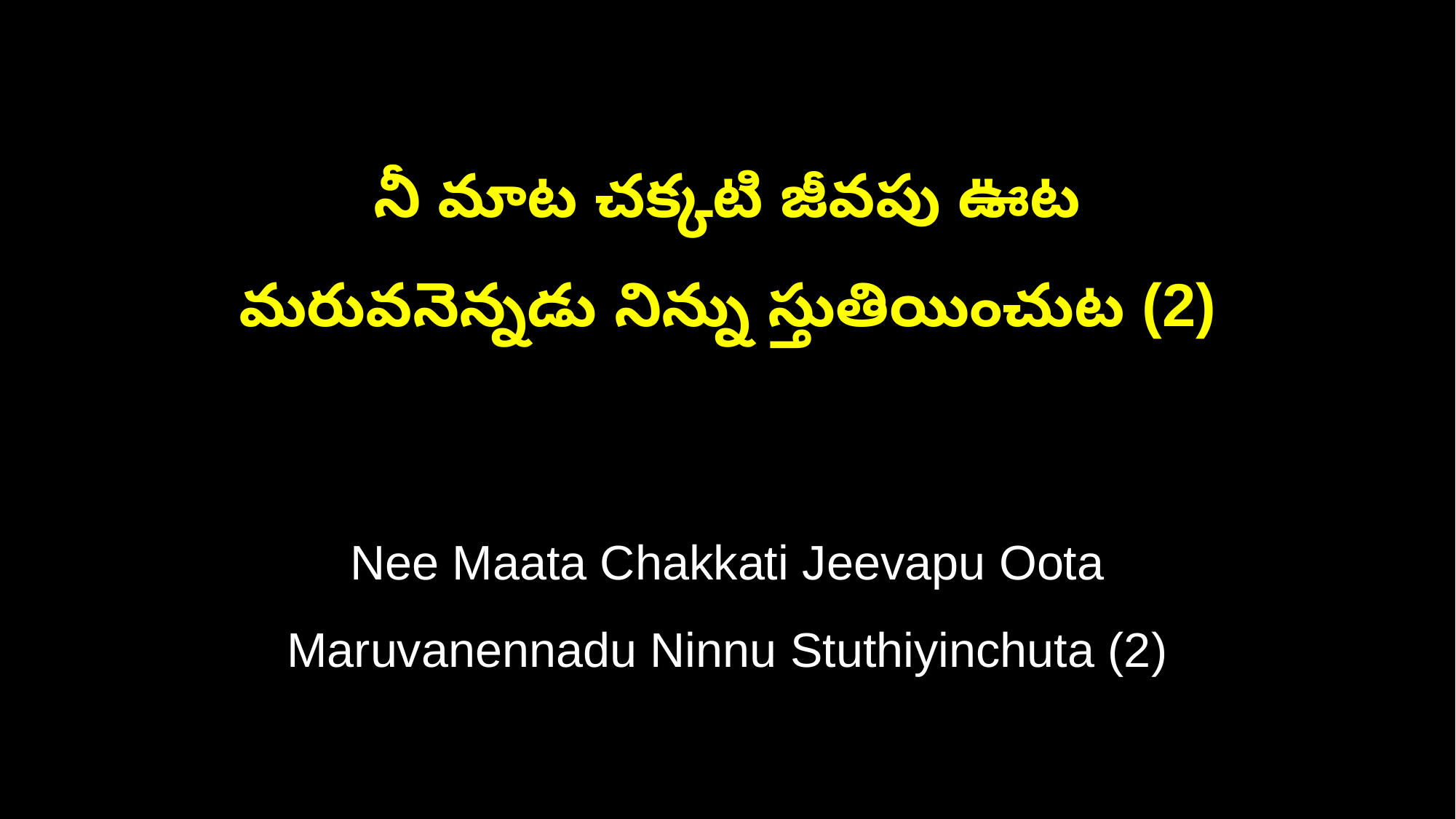

నీ మాట చక్కటి జీవపు ఊట
మరువనెన్నడు నిన్ను స్తుతియించుట (2)
Nee Maata Chakkati Jeevapu Oota
Maruvanennadu Ninnu Stuthiyinchuta (2)